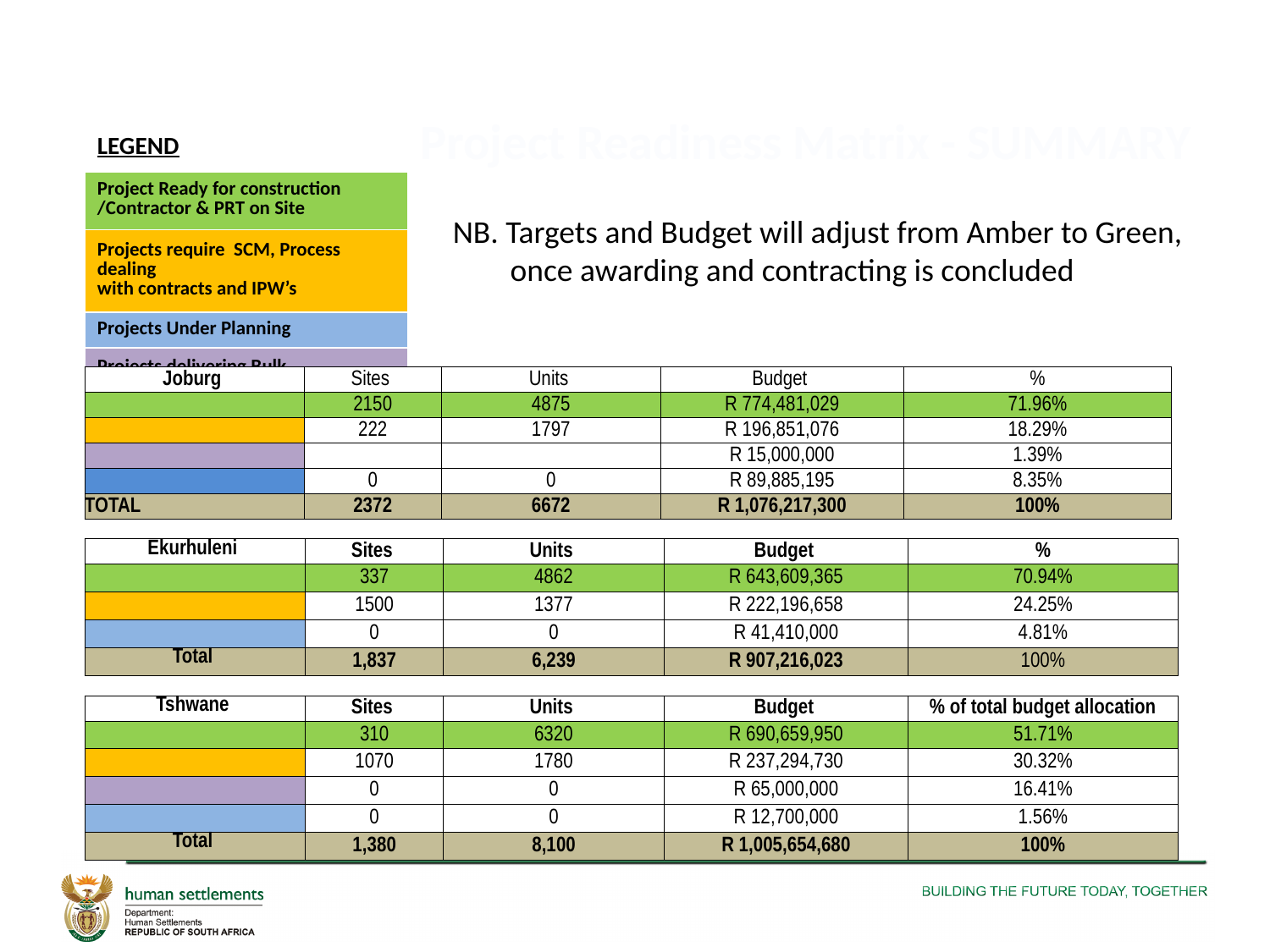

Project Readiness Matrix - SUMMARY
| LEGEND |
| --- |
| Project Ready for construction /Contractor & PRT on Site |
| Projects require SCM, Process dealing with contracts and IPW’s |
| Projects Under Planning |
| Projects delivering Bulk Infrastructure |
NB. Targets and Budget will adjust from Amber to Green,
        once awarding and contracting is concluded
| Joburg | Sites | Units | Budget | % |
| --- | --- | --- | --- | --- |
|  | 2150 | 4875 | R 774,481,029 | 71.96% |
|  | 222 | 1797 | R 196,851,076 | 18.29% |
|  |  |  | R 15,000,000 | 1.39% |
|  | 0 | 0 | R 89,885,195 | 8.35% |
| TOTAL | 2372 | 6672 | R 1,076,217,300 | 100% |
| Ekurhuleni | Sites | Units | Budget | % |
| --- | --- | --- | --- | --- |
|  | 337 | 4862 | R 643,609,365 | 70.94% |
|  | 1500 | 1377 | R 222,196,658 | 24.25% |
|  | 0 | 0 | R 41,410,000 | 4.81% |
| Total | 1,837 | 6,239 | R 907,216,023 | 100% |
| Tshwane | Sites | Units | Budget | % of total budget allocation |
| --- | --- | --- | --- | --- |
|  | 310 | 6320 | R 690,659,950 | 51.71% |
|  | 1070 | 1780 | R 237,294,730 | 30.32% |
|  | 0 | 0 | R 65,000,000 | 16.41% |
|  | 0 | 0 | R 12,700,000 | 1.56% |
| Total | 1,380 | 8,100 | R 1,005,654,680 | 100% |